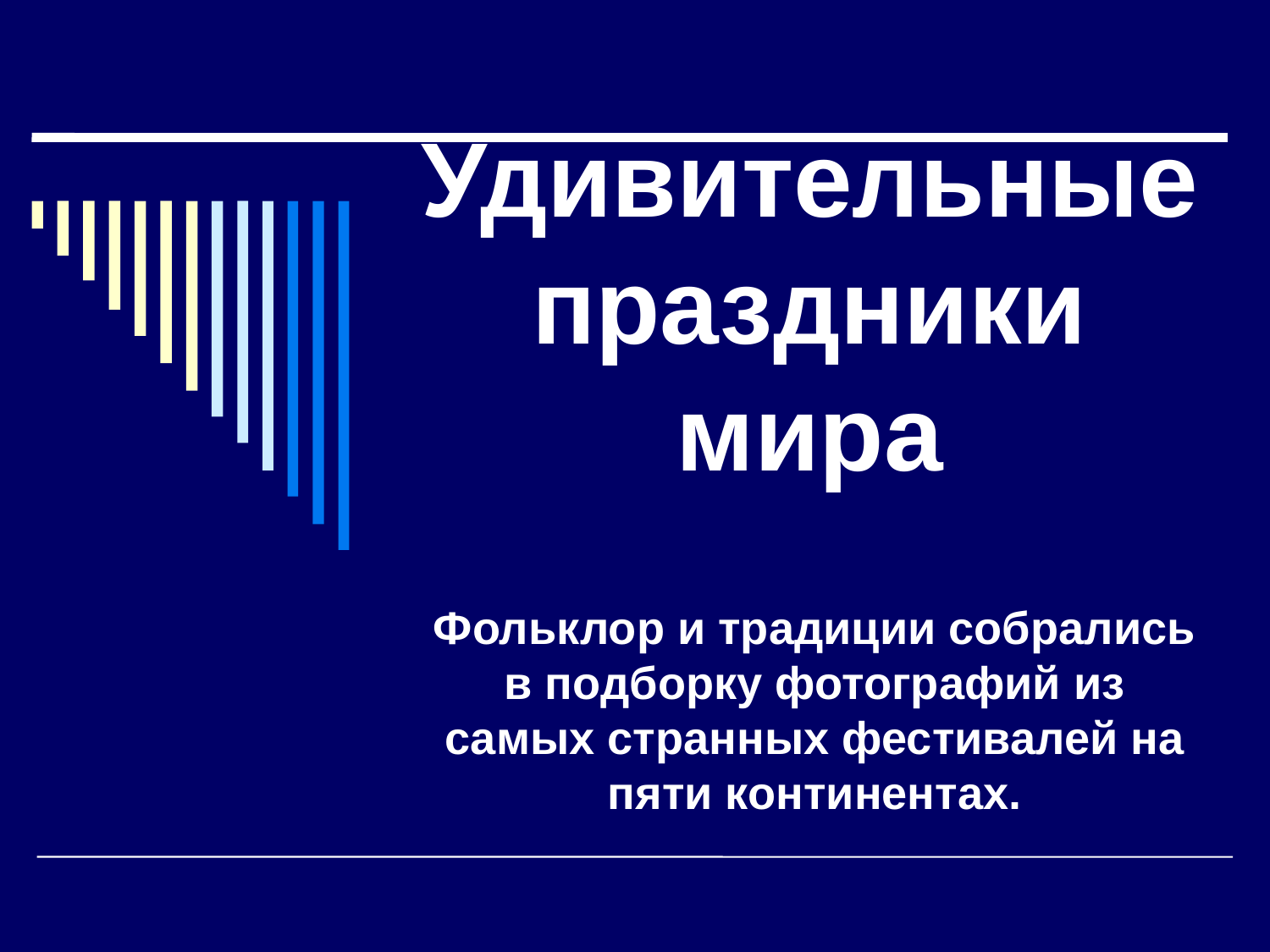

# Удивительные праздники мира
Фольклор и традиции собрались в подборку фотографий из самых странных фестивалей на пяти континентах.